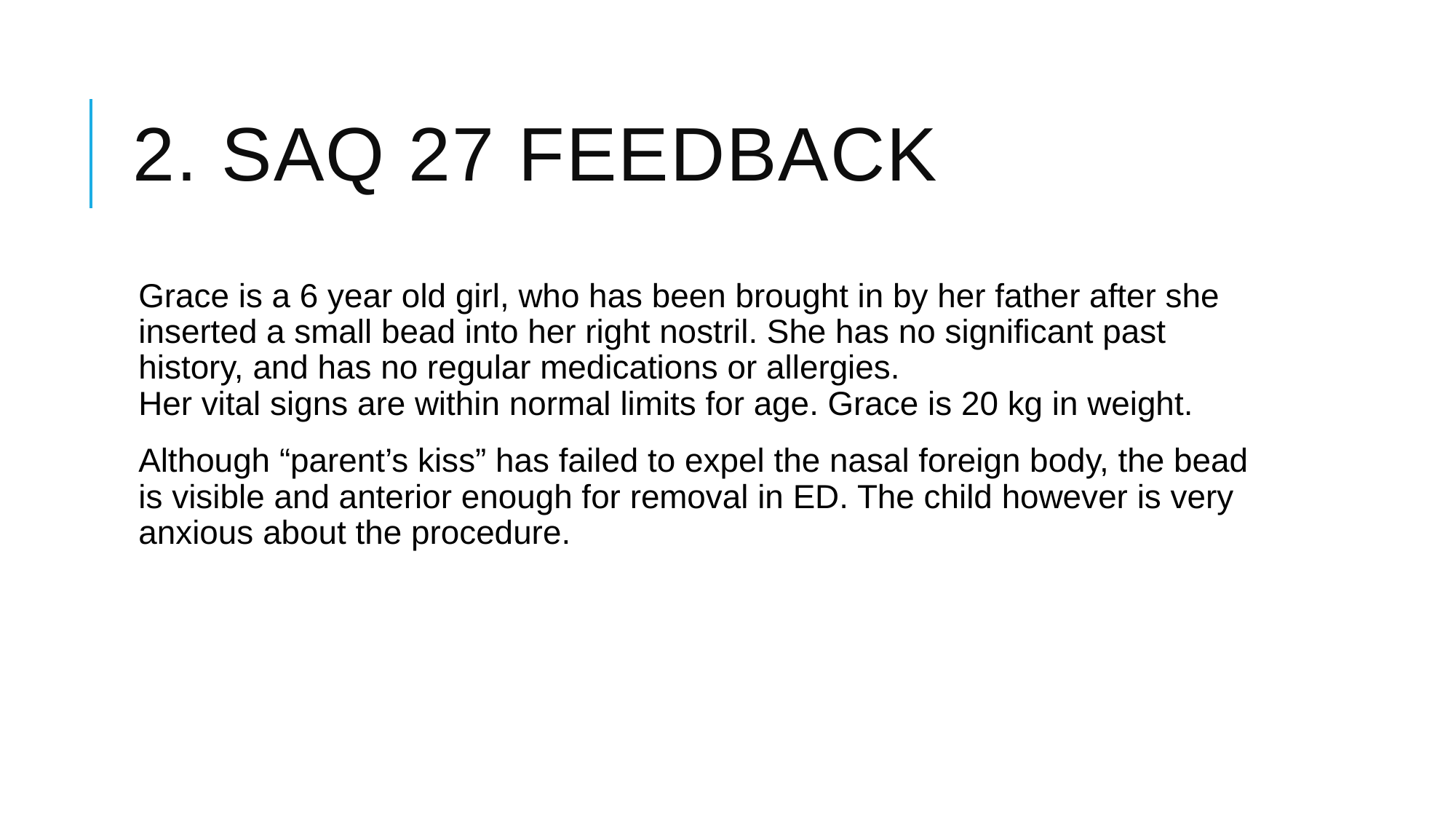

# 2. SAQ 27 feedback
Grace is a 6 year old girl, who has been brought in by her father after she inserted a small bead into her right nostril. She has no significant past history, and has no regular medications or allergies.
Her vital signs are within normal limits for age. Grace is 20 kg in weight.
Although “parent’s kiss” has failed to expel the nasal foreign body, the bead is visible and anterior enough for removal in ED. The child however is very anxious about the procedure.